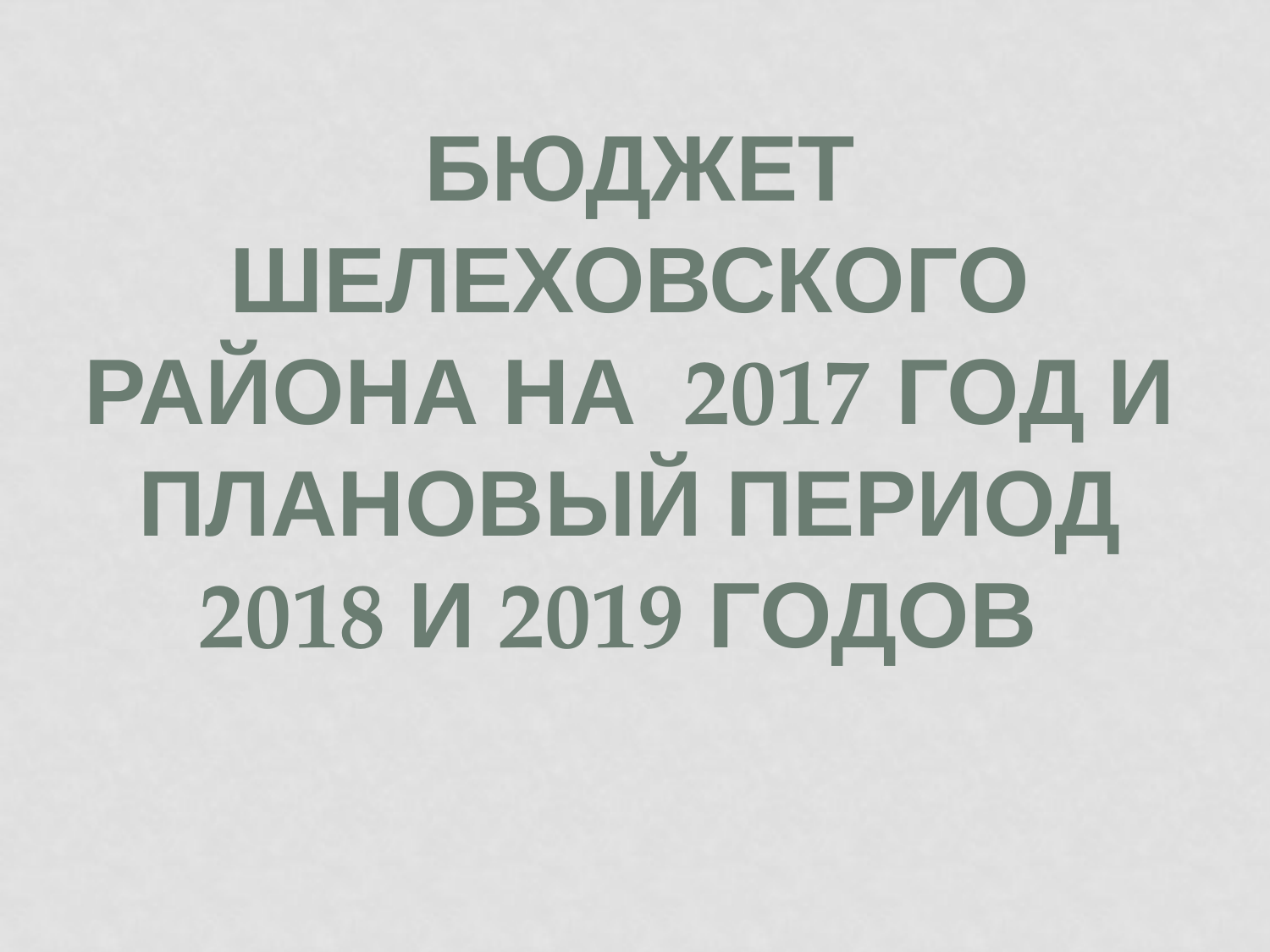

# Бюджет Шелеховского района НА  2017 год и плановый период 2018 и 2019 годов